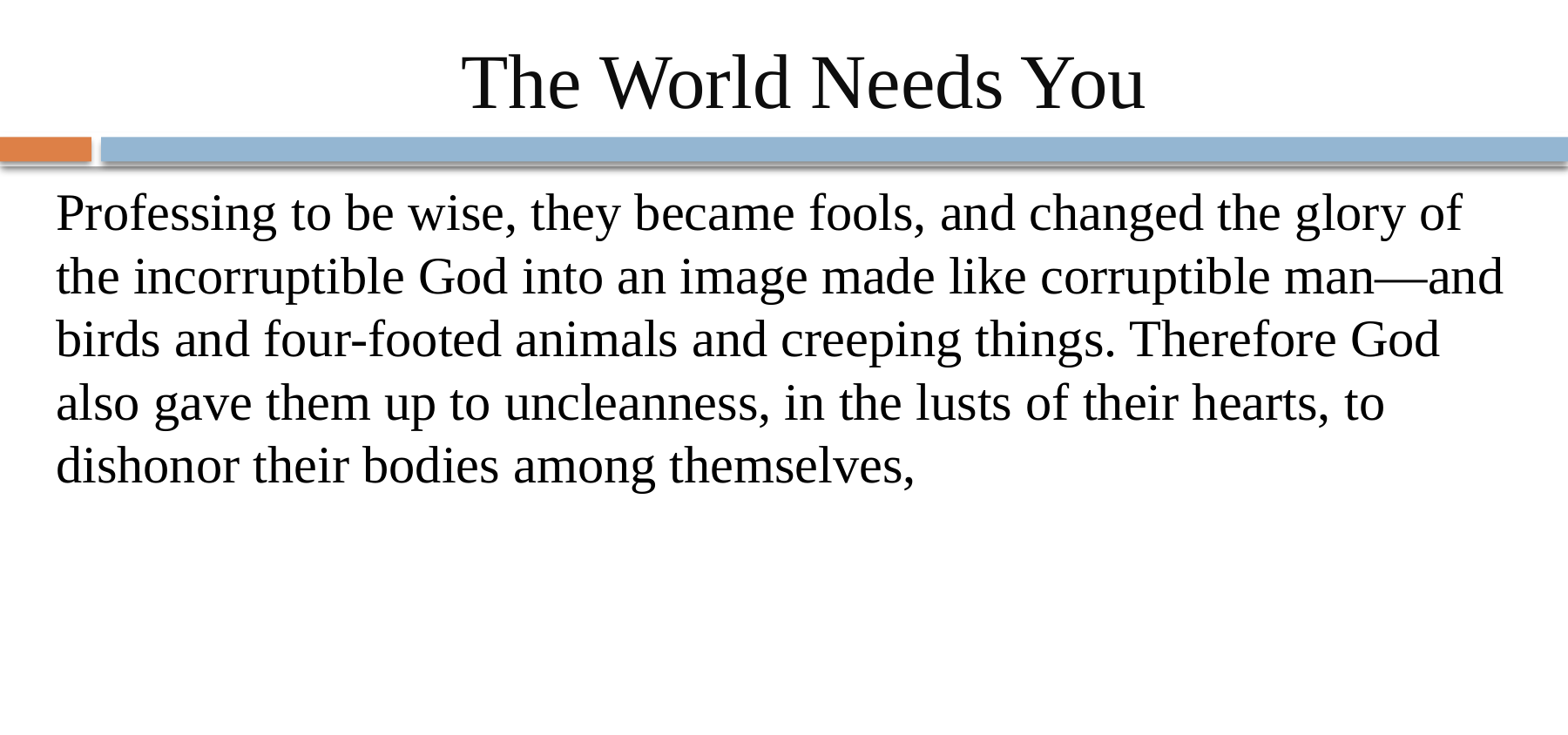

# The World Needs You
Professing to be wise, they became fools, and changed the glory of the incorruptible God into an image made like corruptible man—and birds and four-footed animals and creeping things. Therefore God also gave them up to uncleanness, in the lusts of their hearts, to dishonor their bodies among themselves,